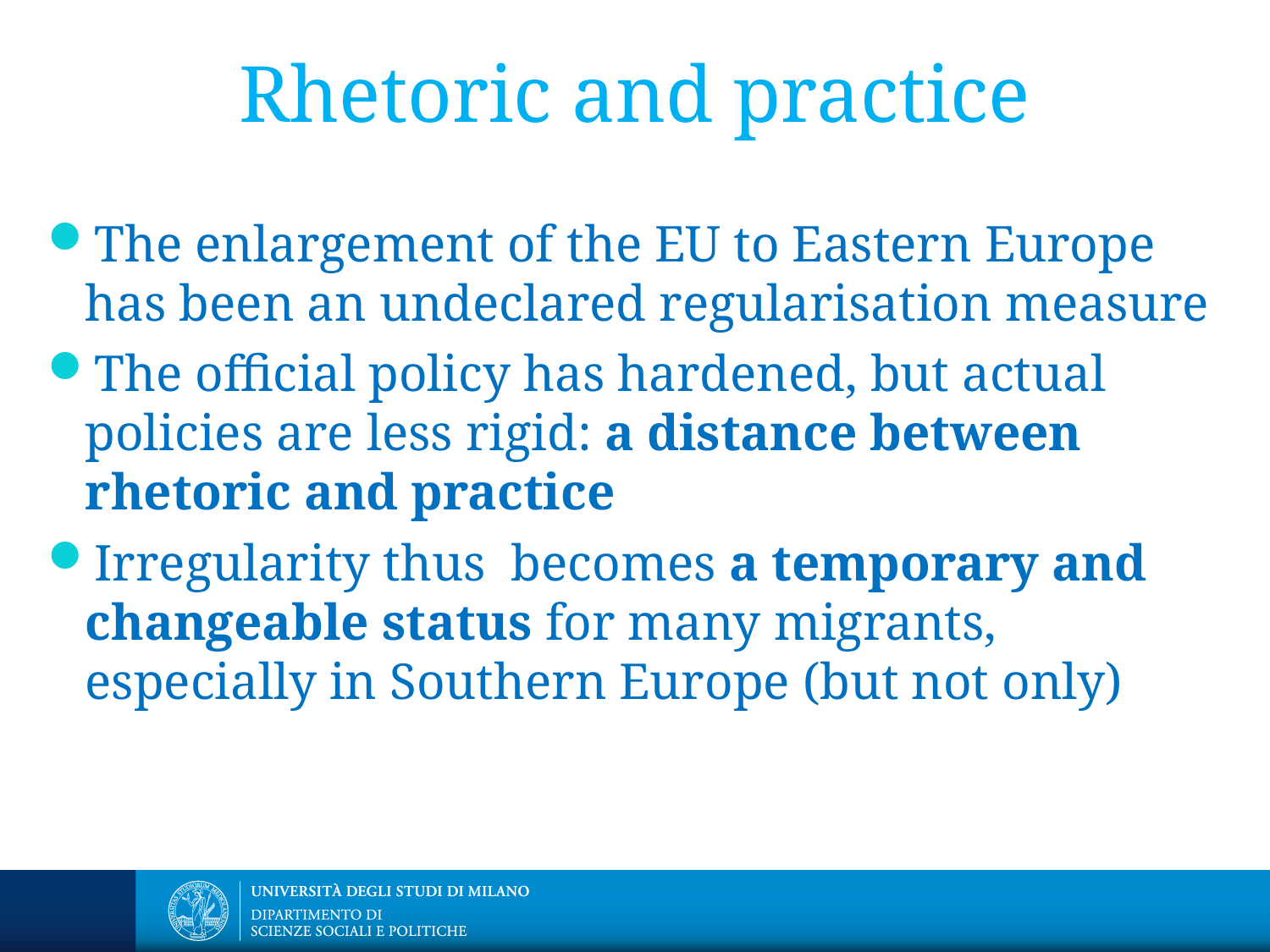

# Rhetoric and practice
The enlargement of the EU to Eastern Europe has been an undeclared regularisation measure
The official policy has hardened, but actual policies are less rigid: a distance between rhetoric and practice
Irregularity thus  becomes a temporary and changeable status for many migrants, especially in Southern Europe (but not only)